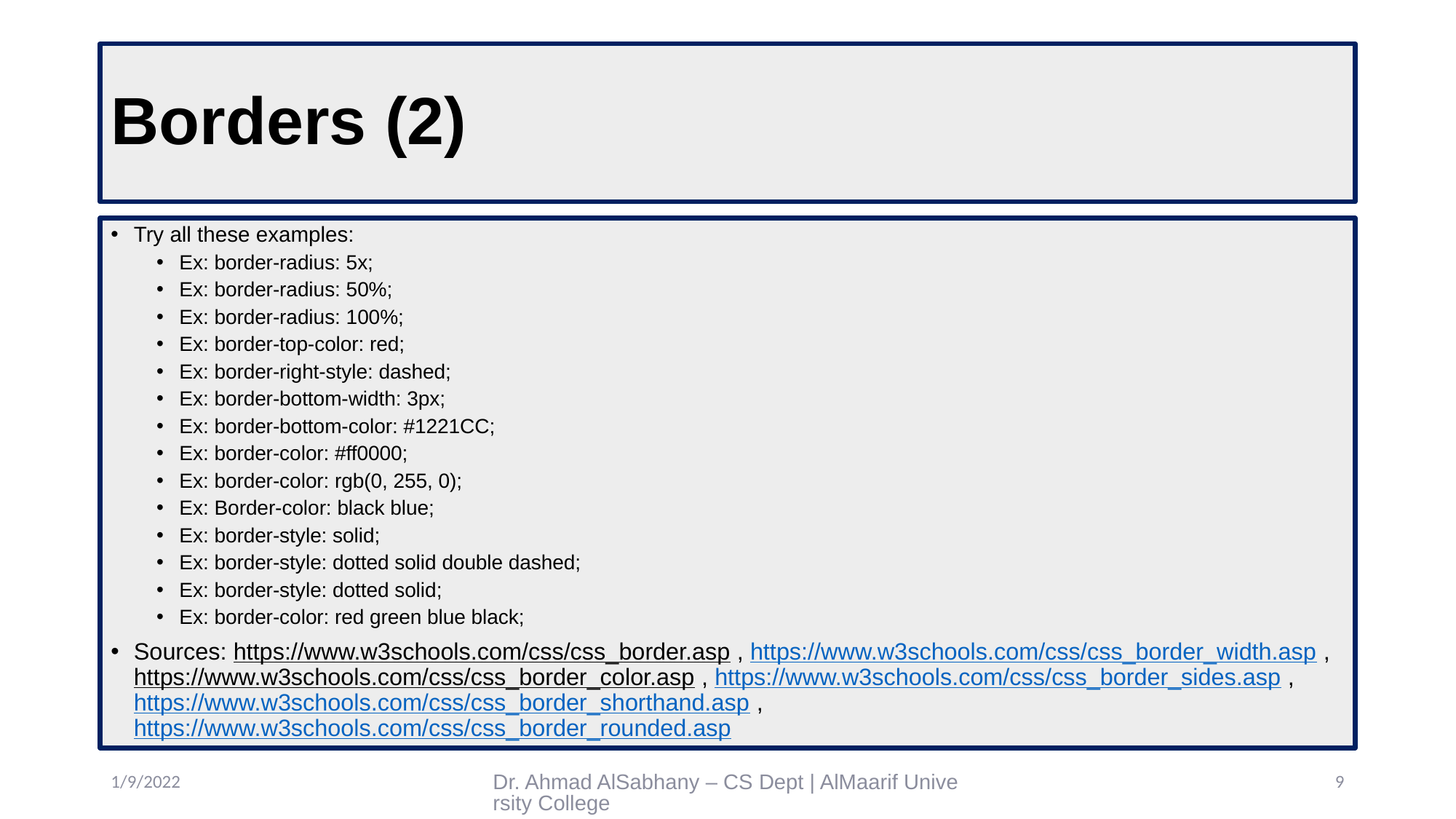

# Borders (2)
Try all these examples:
Ex: border-radius: 5x;
Ex: border-radius: 50%;
Ex: border-radius: 100%;
Ex: border-top-color: red;
Ex: border-right-style: dashed;
Ex: border-bottom-width: 3px;
Ex: border-bottom-color: #1221CC;
Ex: border-color: #ff0000;
Ex: border-color: rgb(0, 255, 0);
Ex: Border-color: black blue;
Ex: border-style: solid;
Ex: border-style: dotted solid double dashed;
Ex: border-style: dotted solid;
Ex: border-color: red green blue black;
Sources: https://www.w3schools.com/css/css_border.asp , https://www.w3schools.com/css/css_border_width.asp , https://www.w3schools.com/css/css_border_color.asp , https://www.w3schools.com/css/css_border_sides.asp , https://www.w3schools.com/css/css_border_shorthand.asp , https://www.w3schools.com/css/css_border_rounded.asp
1/9/2022
Dr. Ahmad AlSabhany – CS Dept | AlMaarif University College
9